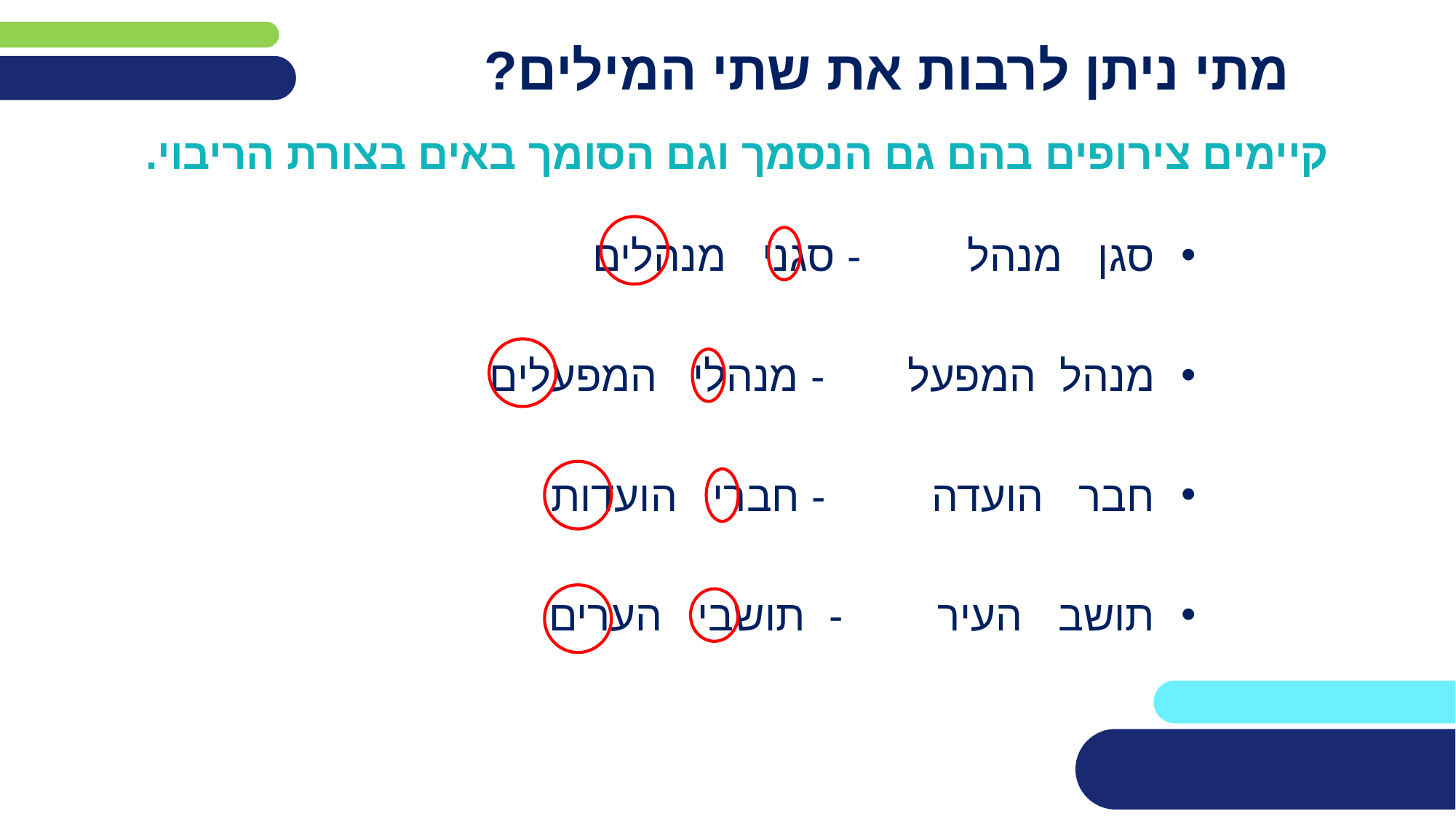

# מתי ניתן לרבות את שתי המילים?
קיימים צירופים בהם גם הנסמך וגם הסומך באים בצורת הריבוי.

סגן   מנהל         - סגני   מנהלים

מנהל  המפעל       - מנהלי   המפעלים

חבר   הועדה         - חברי   הועדות

תושב   העיר        -  תושבי   הערים